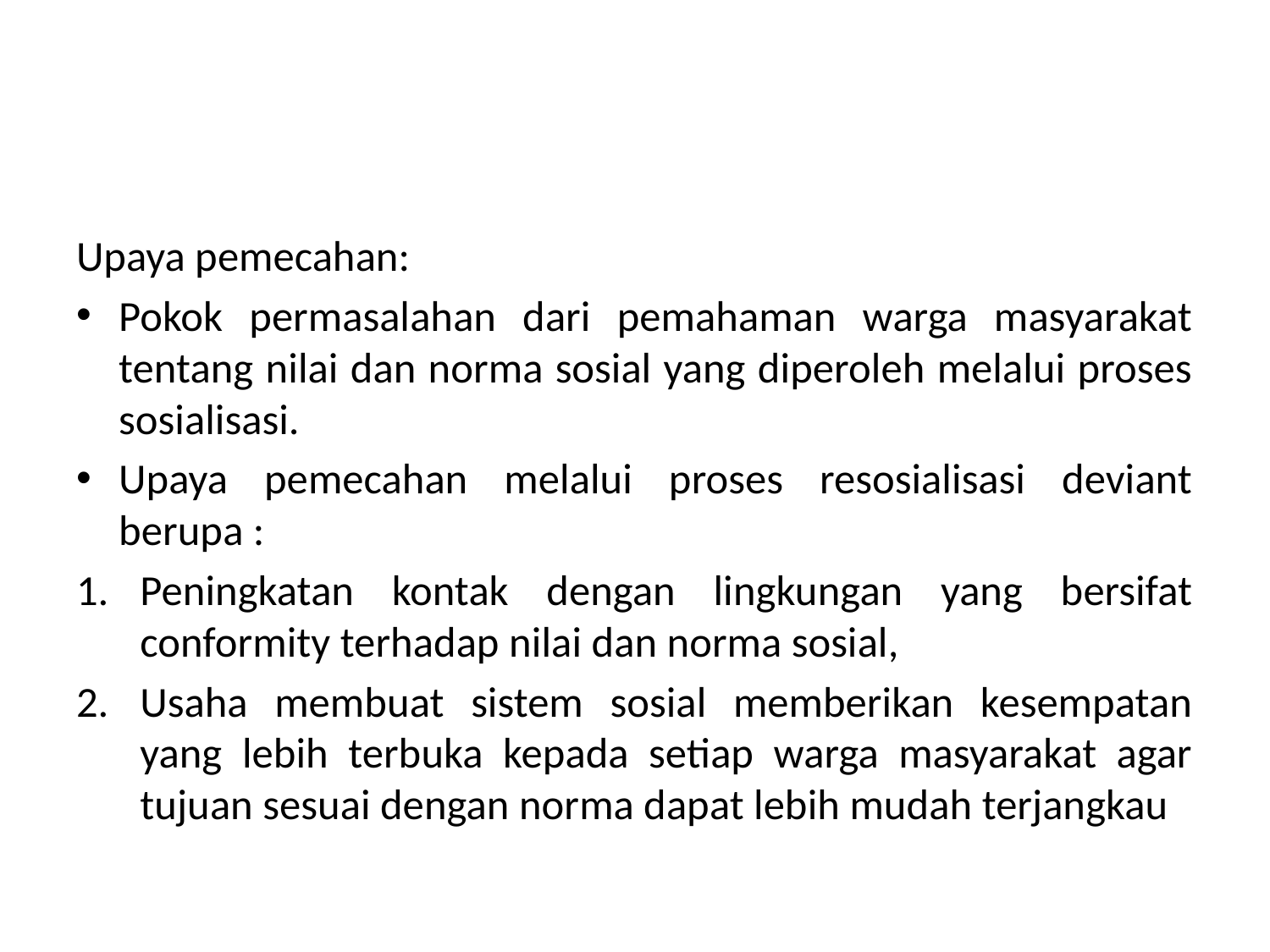

#
Upaya pemecahan:
Pokok permasalahan dari pemahaman warga masyarakat tentang nilai dan norma sosial yang diperoleh melalui proses sosialisasi.
Upaya pemecahan melalui proses resosialisasi deviant berupa :
Peningkatan kontak dengan lingkungan yang bersifat conformity terhadap nilai dan norma sosial,
Usaha membuat sistem sosial memberikan kesempatan yang lebih terbuka kepada setiap warga masyarakat agar tujuan sesuai dengan norma dapat lebih mudah terjangkau